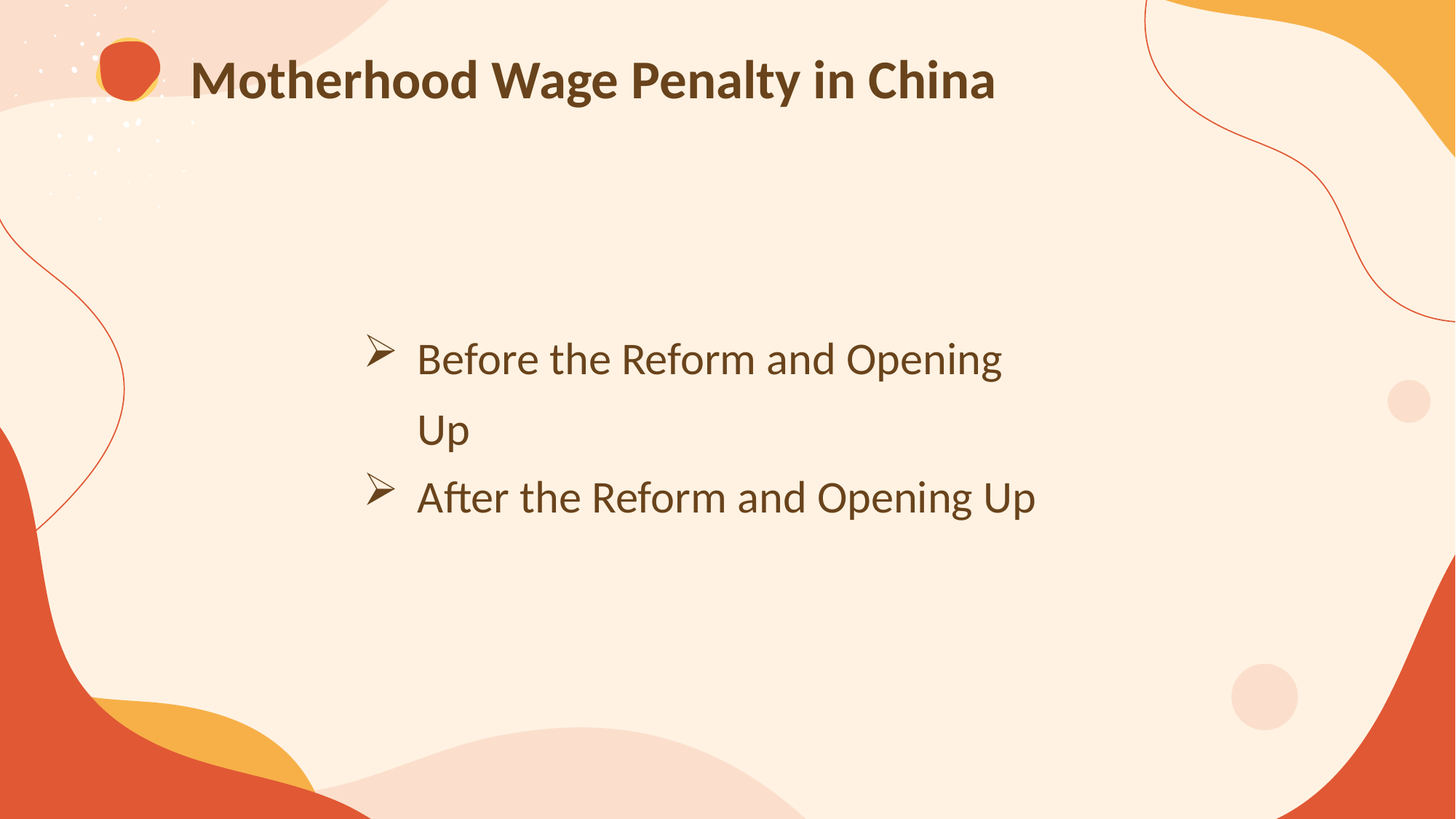

Motherhood Wage Penalty in China

Before the Reform and Opening Up

After the Reform and Opening Up